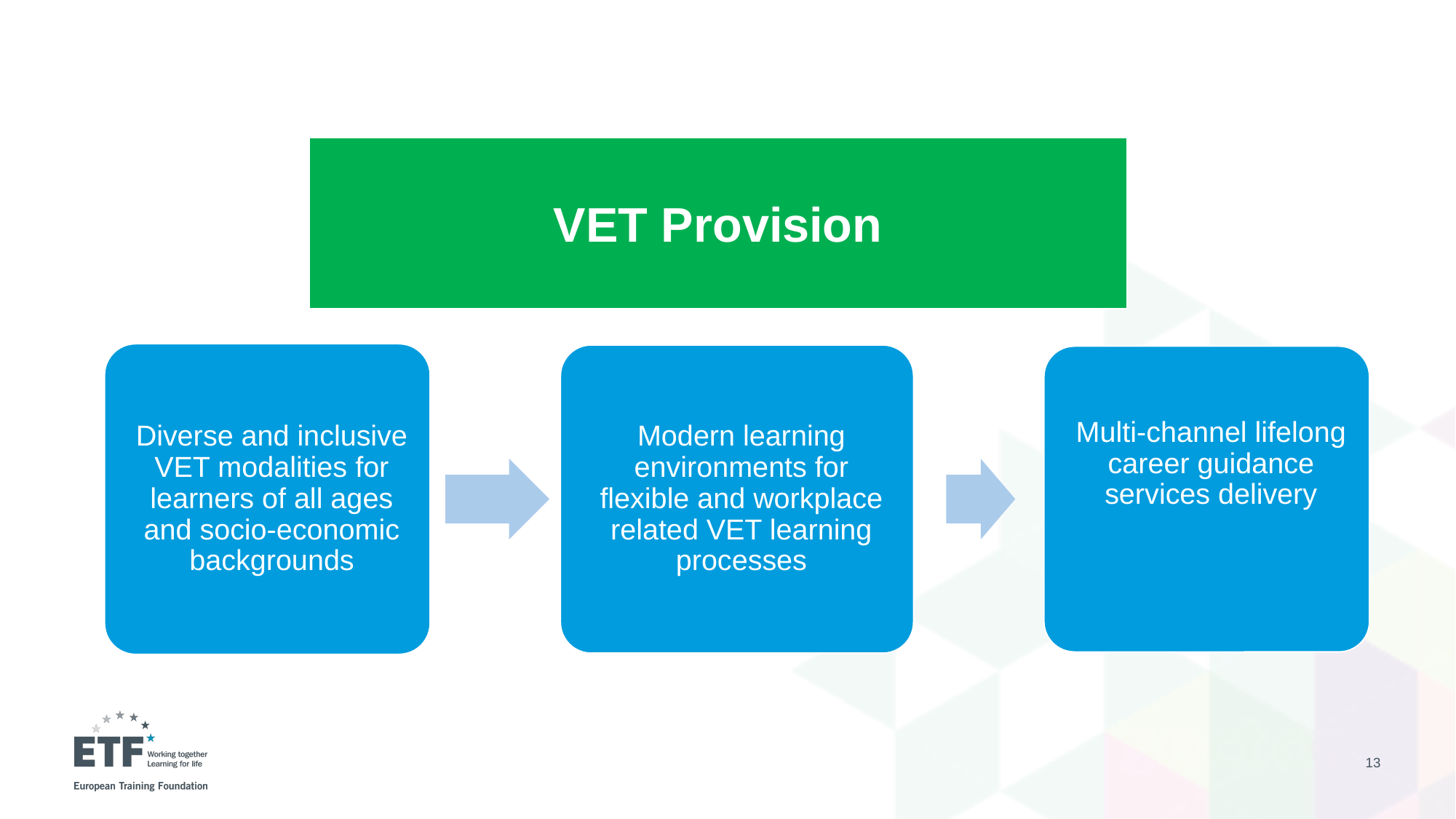

VET Provision
Diverse and inclusive VET modalities for learners of all ages and socio-economic backgrounds

Modern learning environments for flexible and workplace related VET learning processes

Multi-channel lifelong career guidance services delivery

13